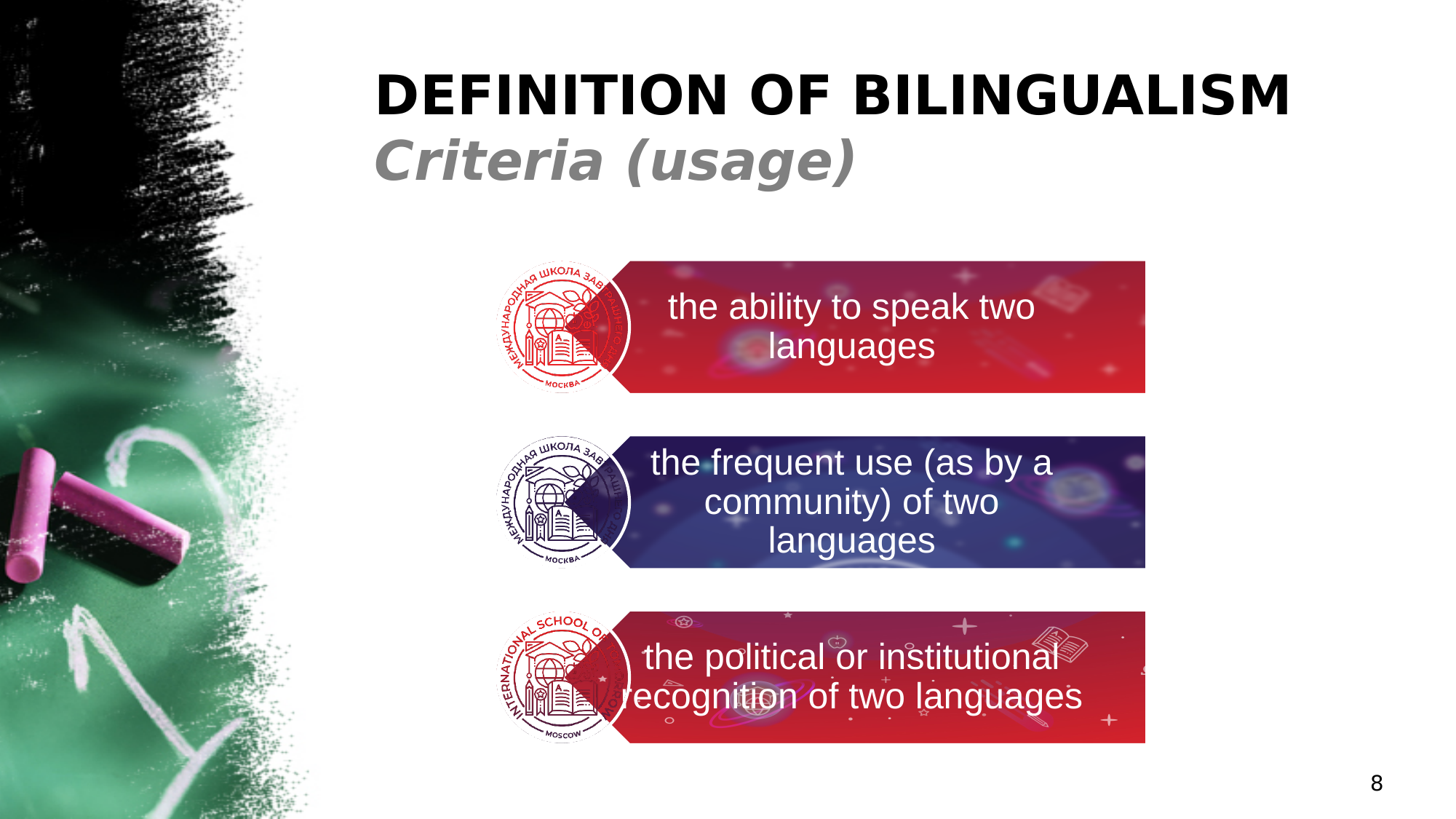

DEFINITION OF BILINGUALISM
Criteria (usage)
the ability to speak two languages
the frequent use (as by a community) of two languages
the political or institutional recognition of two languages
8